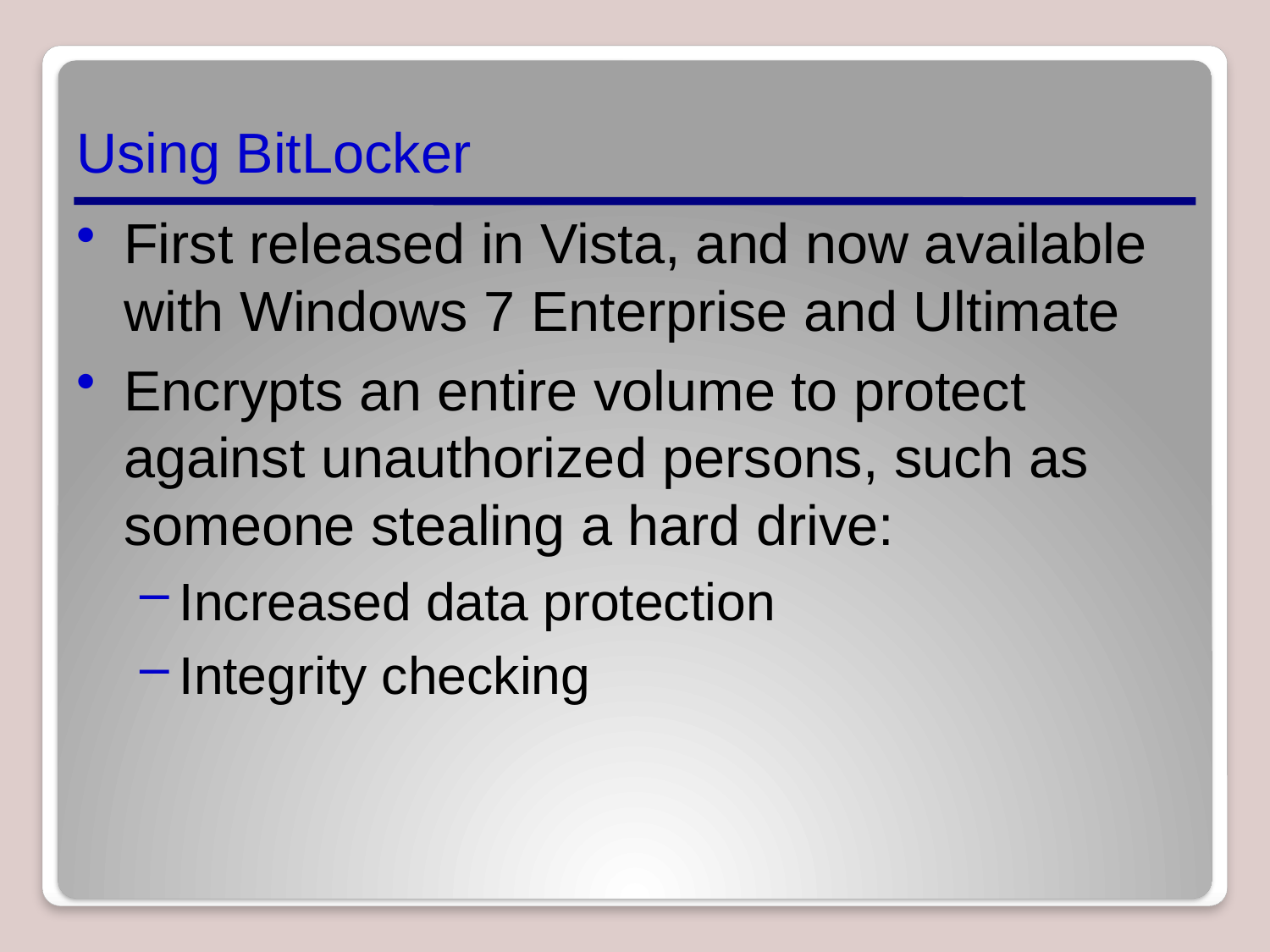

# Using BitLocker
First released in Vista, and now available with Windows 7 Enterprise and Ultimate
Encrypts an entire volume to protect against unauthorized persons, such as someone stealing a hard drive:
Increased data protection
Integrity checking